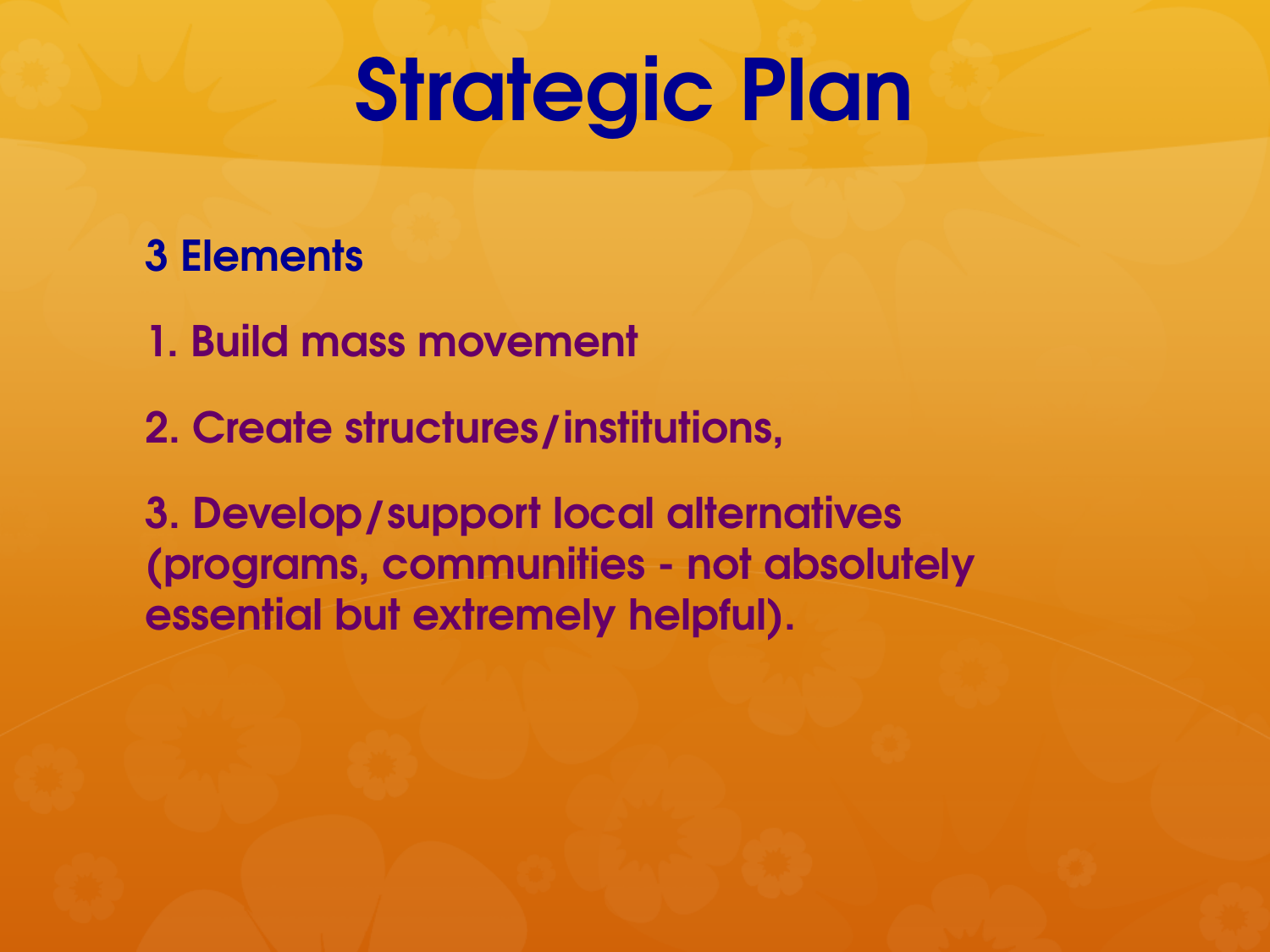

# Strategic Plan
3 Elements
1. Build mass movement
2. Create structures/institutions,
3. Develop/support local alternatives (programs, communities - not absolutely essential but extremely helpful).